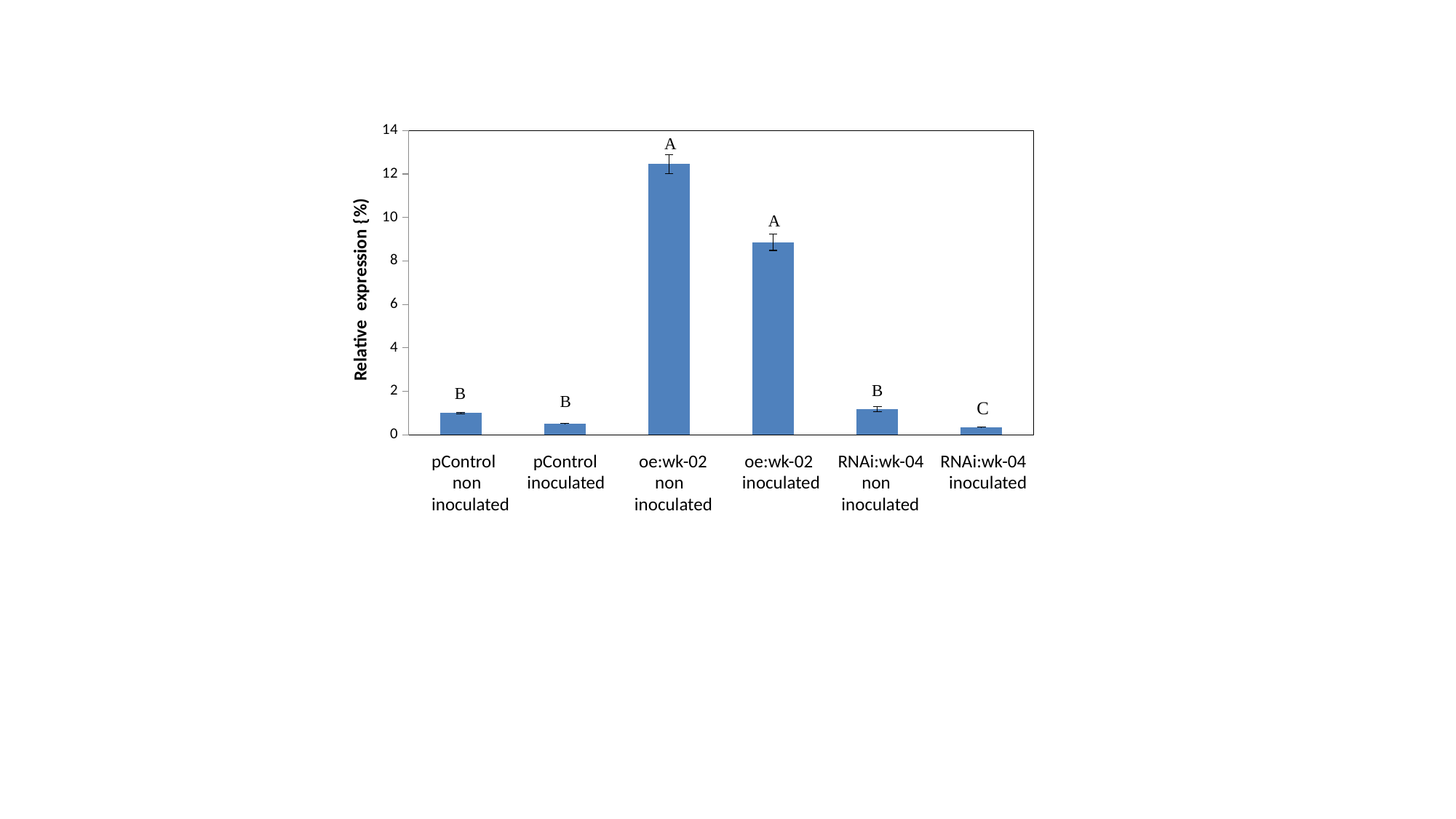

### Chart

| Category |  |
|---|---|
| pControl UnInfected  | 1.0 |
| pControl Infected  | 0.5233687469607899 |
| OE:WK-02 Non-infected | 12.46074072854585 |
| OE:WK-02 Infected | 8.864475792162184 |
| RNAi::WK-04 Un Infected | 1.1745033358117594 |
| RNAi::WK-04 Infected | 0.35223870701657034 |
pControl         pControl          oe:wk-02         oe:wk-02      RNAi:wk-04    RNAi:wk-04
     non           inoculated            non              inoculated          non              inoculated
inoculated                              inoculated                               inoculated